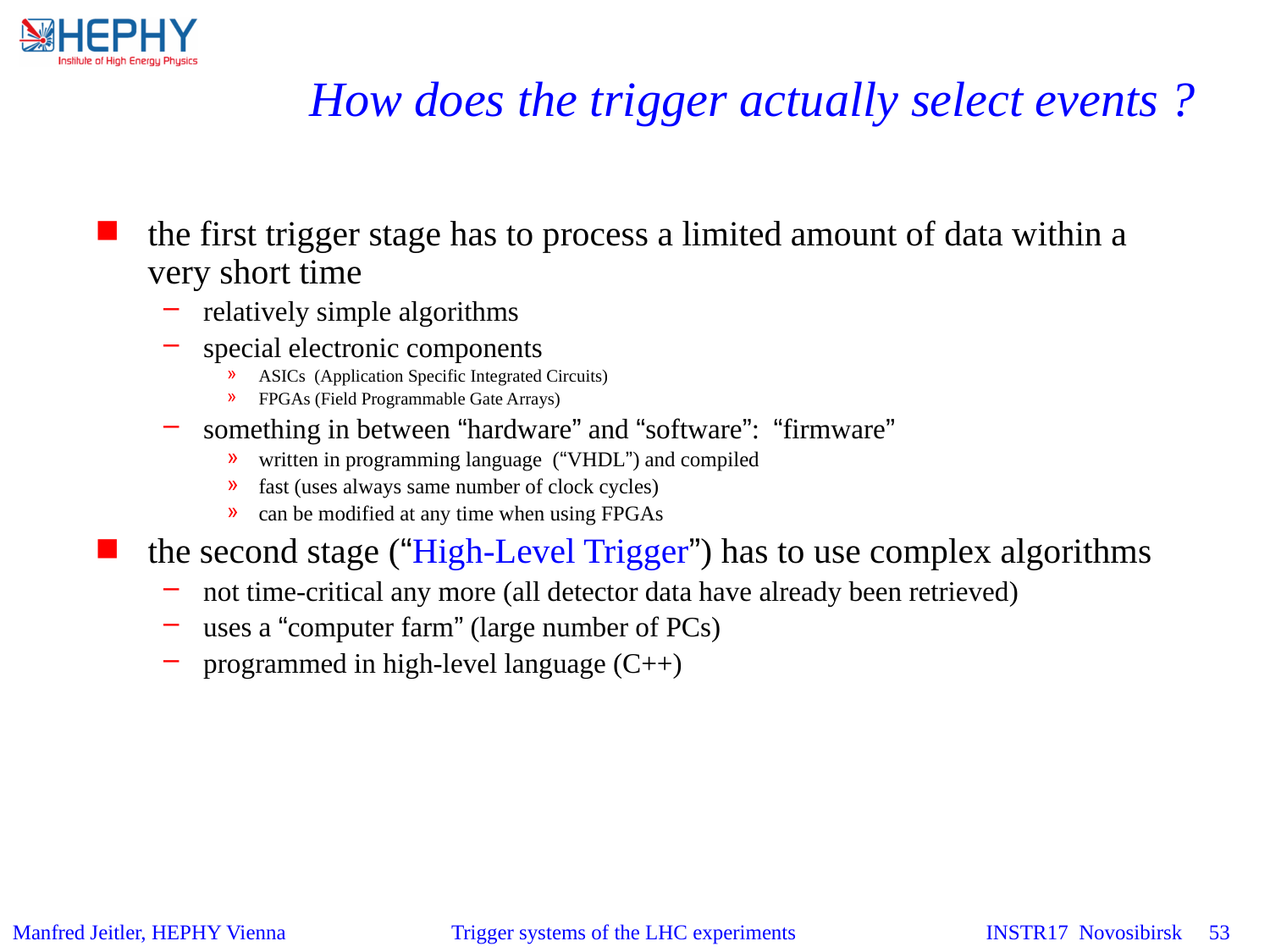

# How does the trigger actually select events ?
the first trigger stage has to process a limited amount of data within a very short time
relatively simple algorithms
special electronic components
ASICs  (Application Specific Integrated Circuits)
FPGAs (Field Programmable Gate Arrays)
something in between “hardware” and “software”:  “firmware”
written in programming language  (“VHDL”) and compiled
fast (uses always same number of clock cycles)
can be modified at any time when using FPGAs
the second stage (“High-Level Trigger”) has to use complex algorithms
not time-critical any more (all detector data have already been retrieved)
uses a “computer farm” (large number of PCs)
programmed in high-level language (C++)